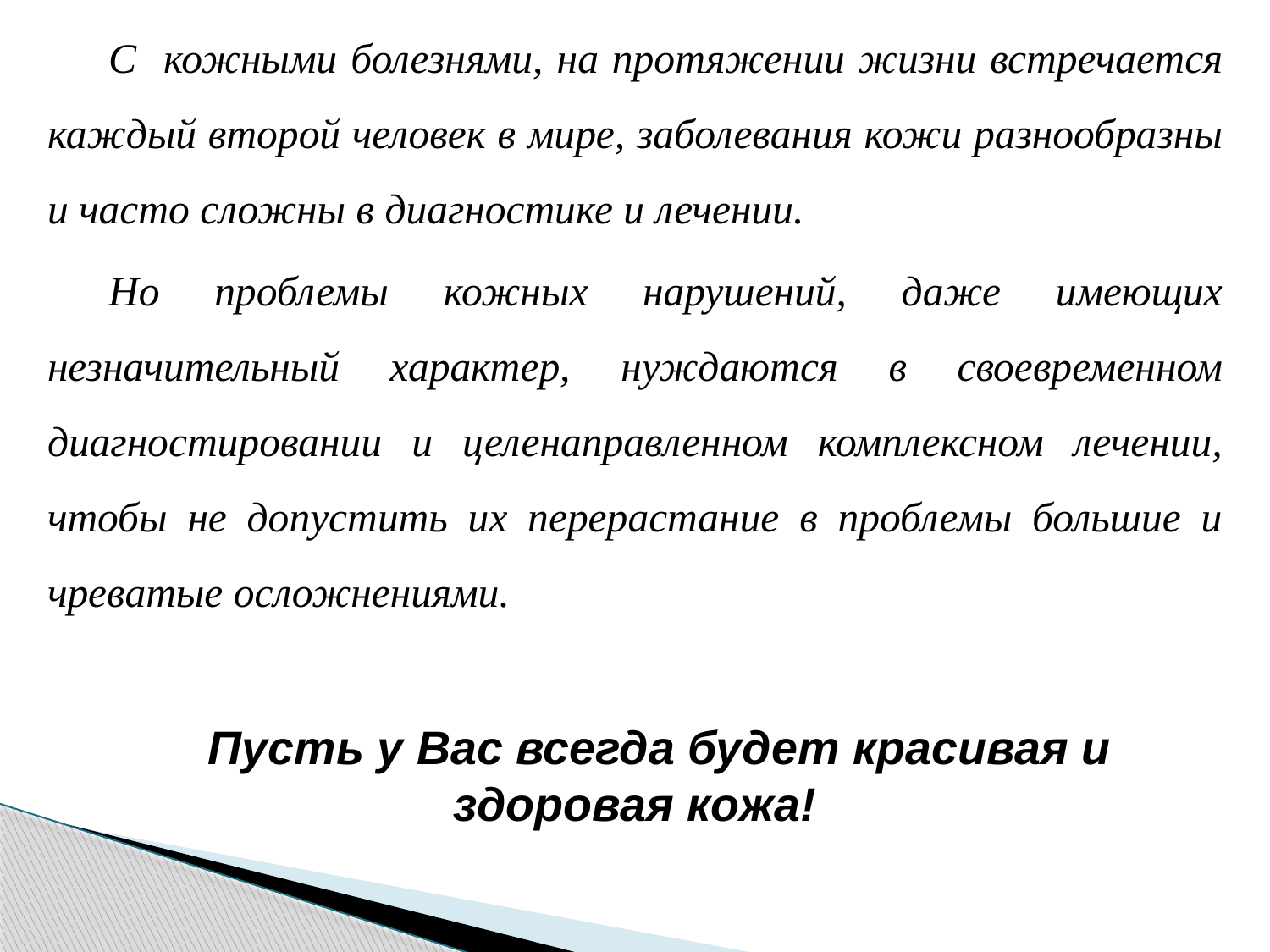

С  кожными болезнями, на протяжении жизни встречается каждый второй человек в мире, заболевания кожи разнообразны и часто сложны в диагностике и лечении.
Но проблемы кожных нарушений, даже имеющих незначительный характер, нуждаются в своевременном диагностировании и целенаправленном комплексном лечении, чтобы не допустить их перерастание в проблемы большие и чреватые осложнениями.

Пусть у Вас всегда будет красивая и здоровая кожа!